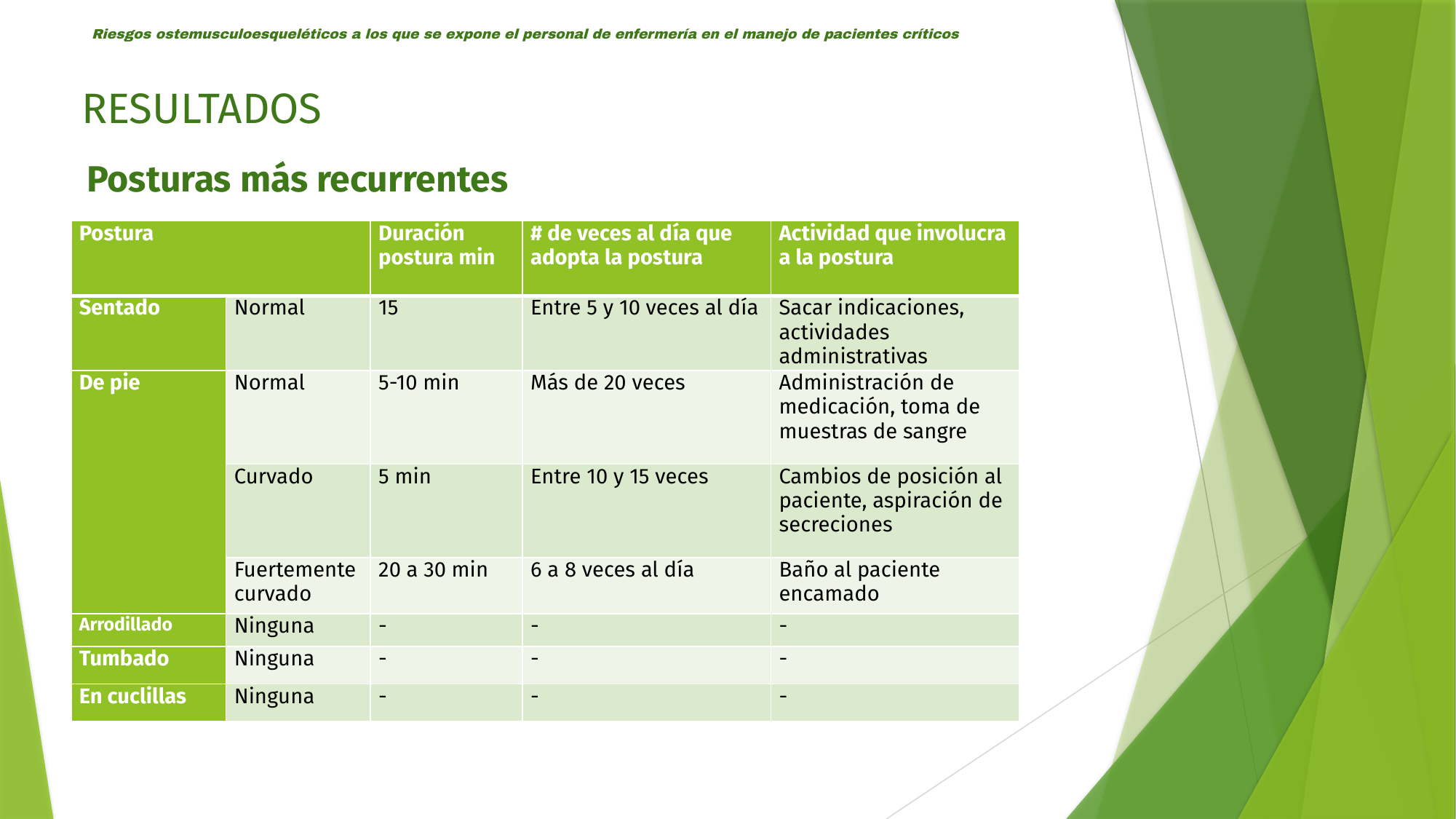

Riesgos ostemusculoesqueléticos a los que se expone el personal de enfermería en el manejo de pacientes críticos
RESULTADOS
# Posturas más recurrentes
| Postura |  | Duración postura min | # de veces al día que adopta la postura | Actividad que involucra a la postura |
| --- | --- | --- | --- | --- |
| Sentado | Normal | 15 | Entre 5 y 10 veces al día | Sacar indicaciones, actividades administrativas |
| De pie | Normal | 5-10 min | Más de 20 veces | Administración de medicación, toma de muestras de sangre |
|  | Curvado | 5 min | Entre 10 y 15 veces | Cambios de posición al paciente, aspiración de secreciones |
|  | Fuertemente curvado | 20 a 30 min | 6 a 8 veces al día | Baño al paciente encamado |
| Arrodillado | Ninguna | - | - | - |
| Tumbado | Ninguna | - | - | - |
| En cuclillas | Ninguna | - | - | - |